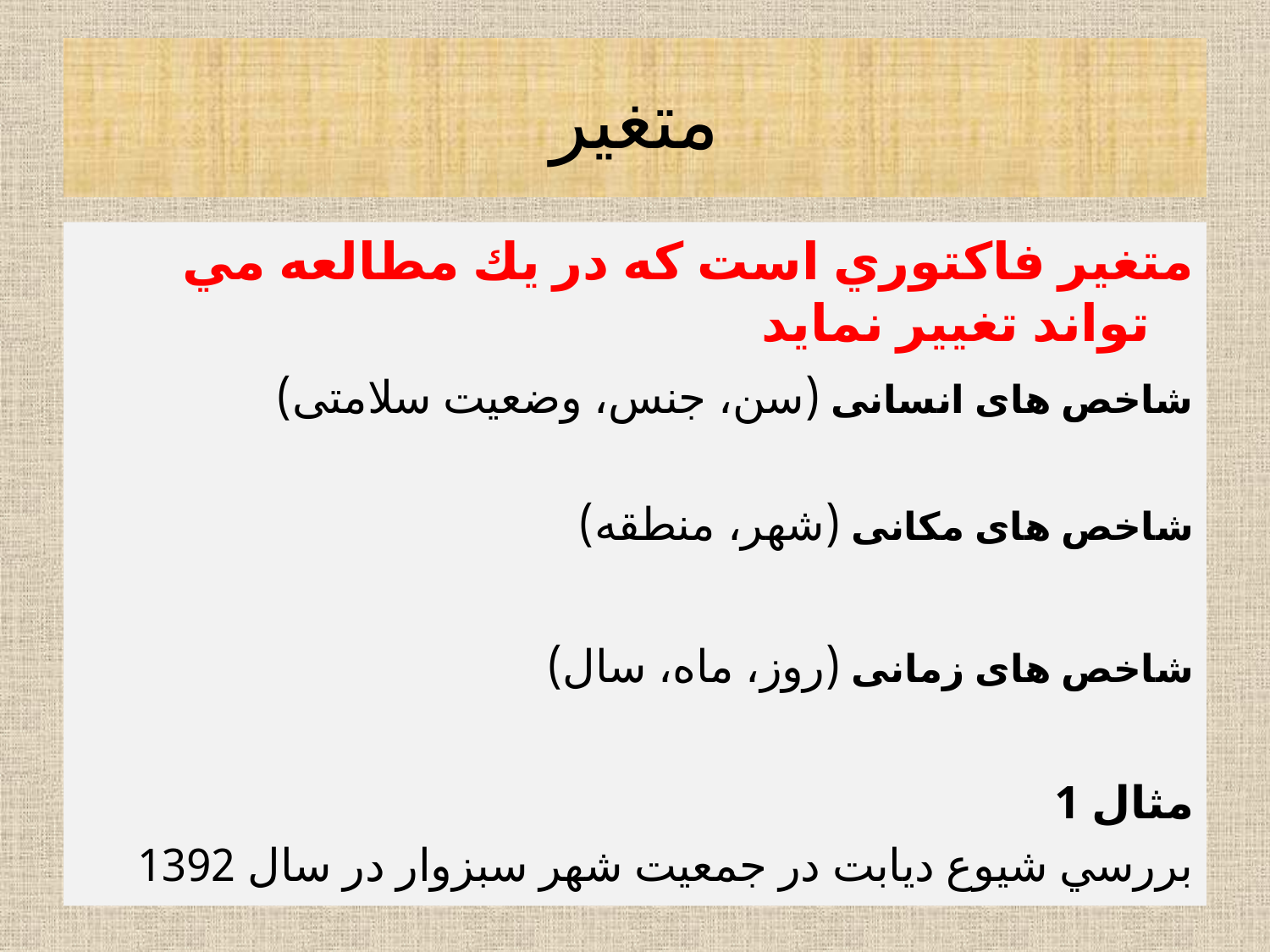

# متغیر
متغير فاكتوري است كه در يك مطالعه مي تواند تغيير نمايد
 شاخص های انسانی (سن، جنس، وضعیت سلامتی)

 				شاخص های مکانی (شهر، منطقه)

				شاخص های زمانی (روز، ماه، سال)

مثال 1
بررسي شیوع دیابت در جمعیت شهر سبزوار در سال 1392